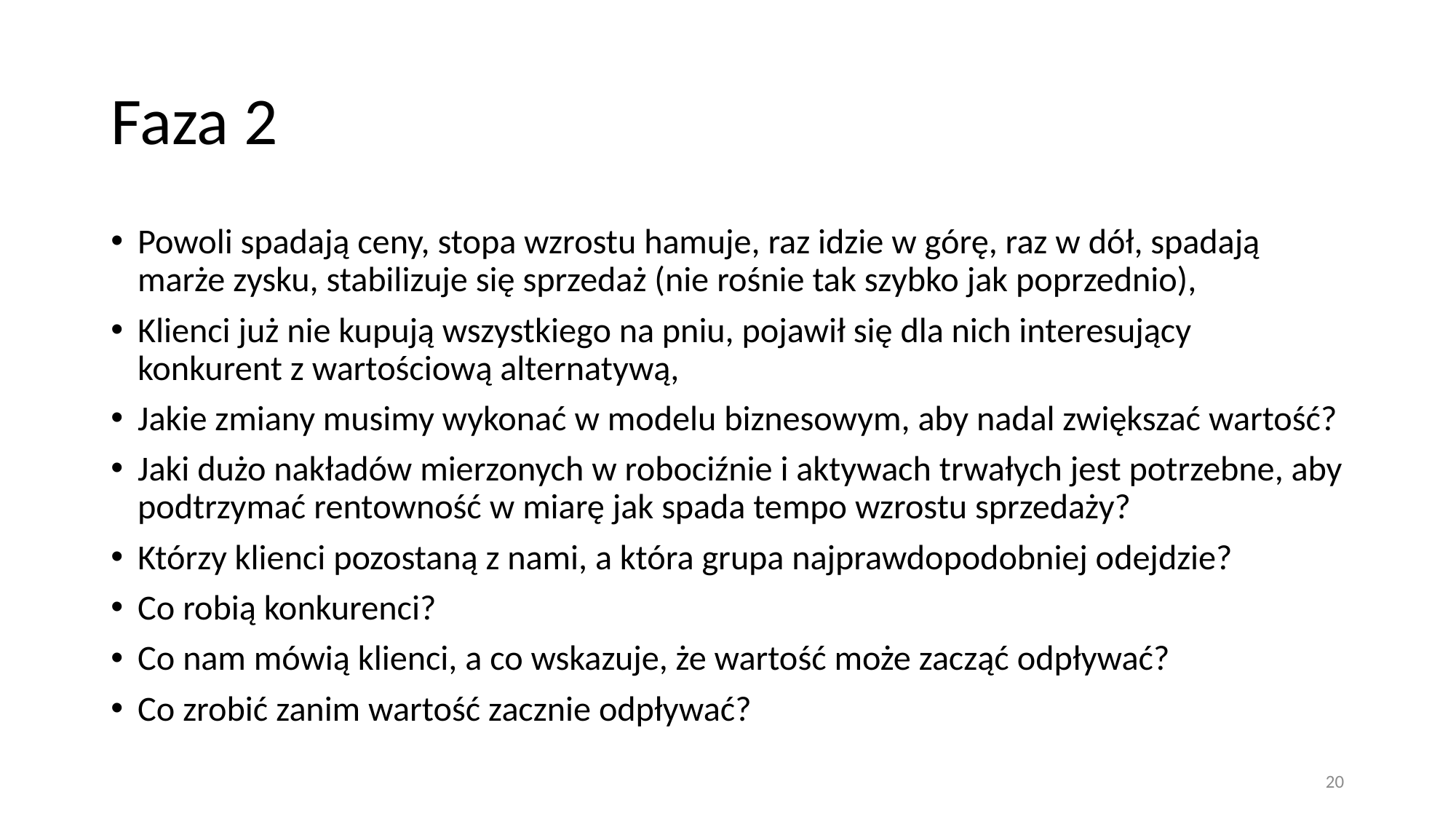

# Faza 2
Powoli spadają ceny, stopa wzrostu hamuje, raz idzie w górę, raz w dół, spadają marże zysku, stabilizuje się sprzedaż (nie rośnie tak szybko jak poprzednio),
Klienci już nie kupują wszystkiego na pniu, pojawił się dla nich interesujący konkurent z wartościową alternatywą,
Jakie zmiany musimy wykonać w modelu biznesowym, aby nadal zwiększać wartość?
Jaki dużo nakładów mierzonych w robociźnie i aktywach trwałych jest potrzebne, aby podtrzymać rentowność w miarę jak spada tempo wzrostu sprzedaży?
Którzy klienci pozostaną z nami, a która grupa najprawdopodobniej odejdzie?
Co robią konkurenci?
Co nam mówią klienci, a co wskazuje, że wartość może zacząć odpływać?
Co zrobić zanim wartość zacznie odpływać?
20